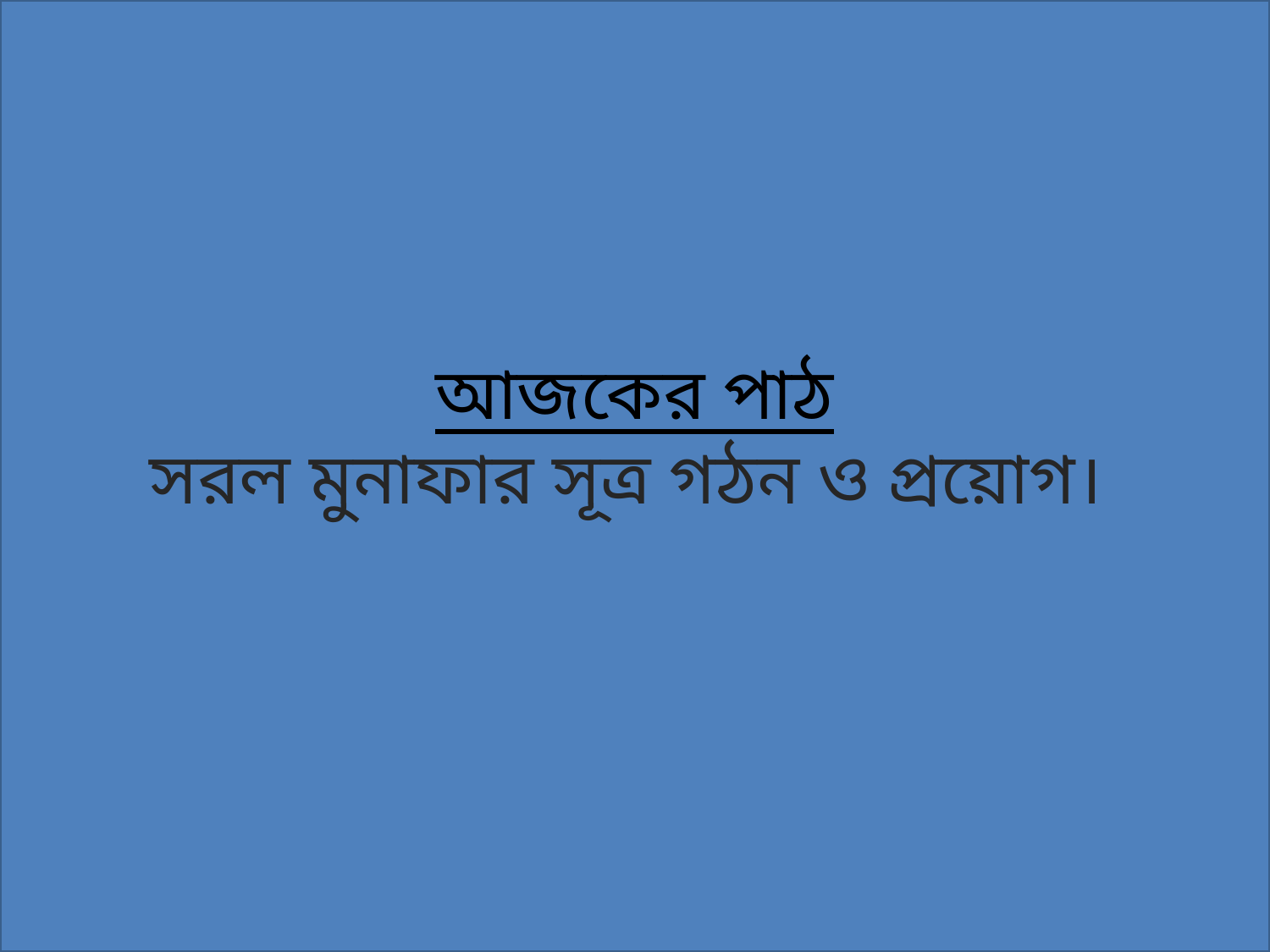

আজকের পাঠ
সরল মুনাফার সূত্র গঠন ও প্রয়োগ।